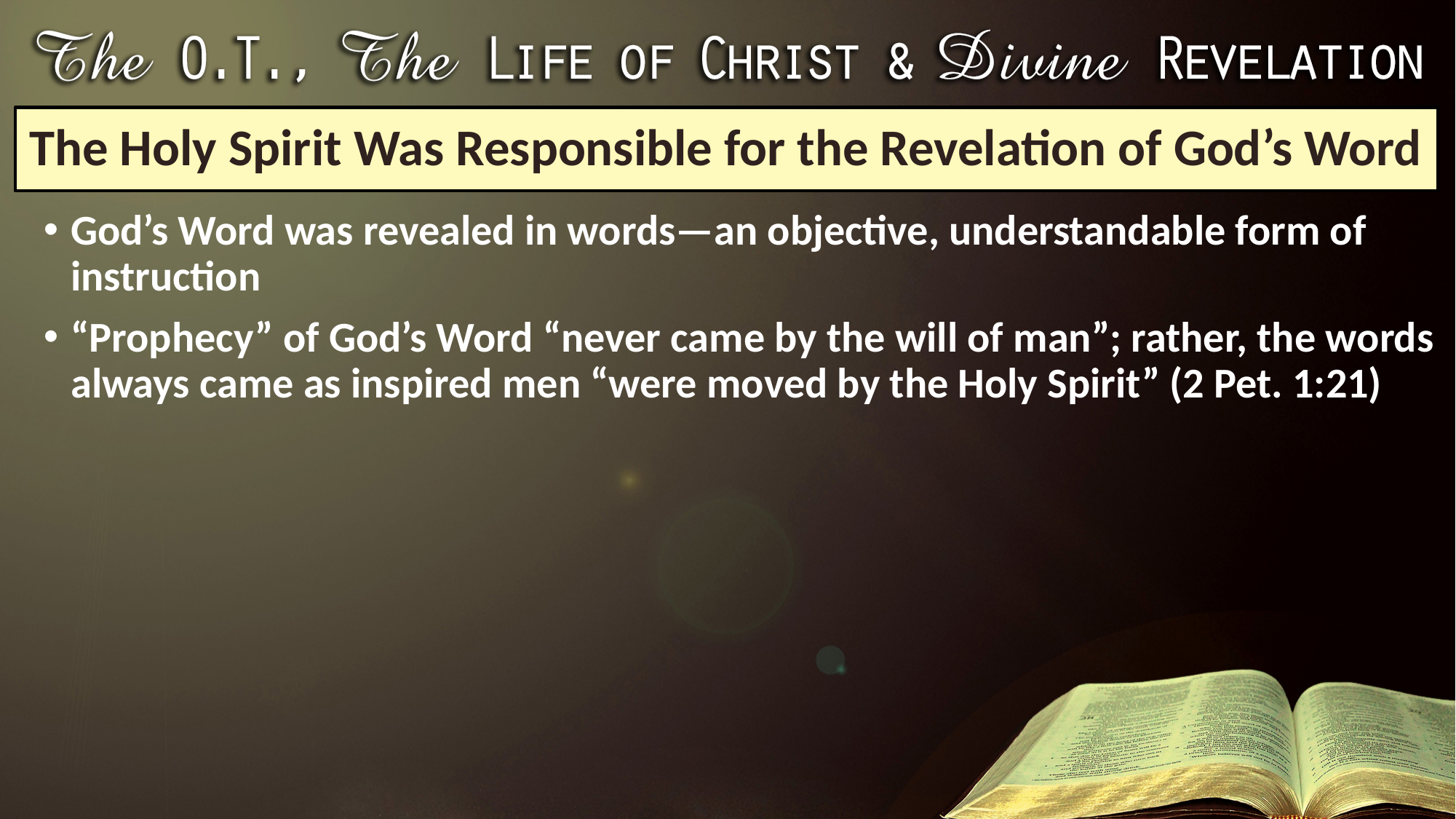

# The Holy Spirit Was Responsible for the Revelation of God’s Word
God’s Word was revealed in words—an objective, understandable form of instruction
“Prophecy” of God’s Word “never came by the will of man”; rather, the words always came as inspired men “were moved by the Holy Spirit” (2 Pet. 1:21)